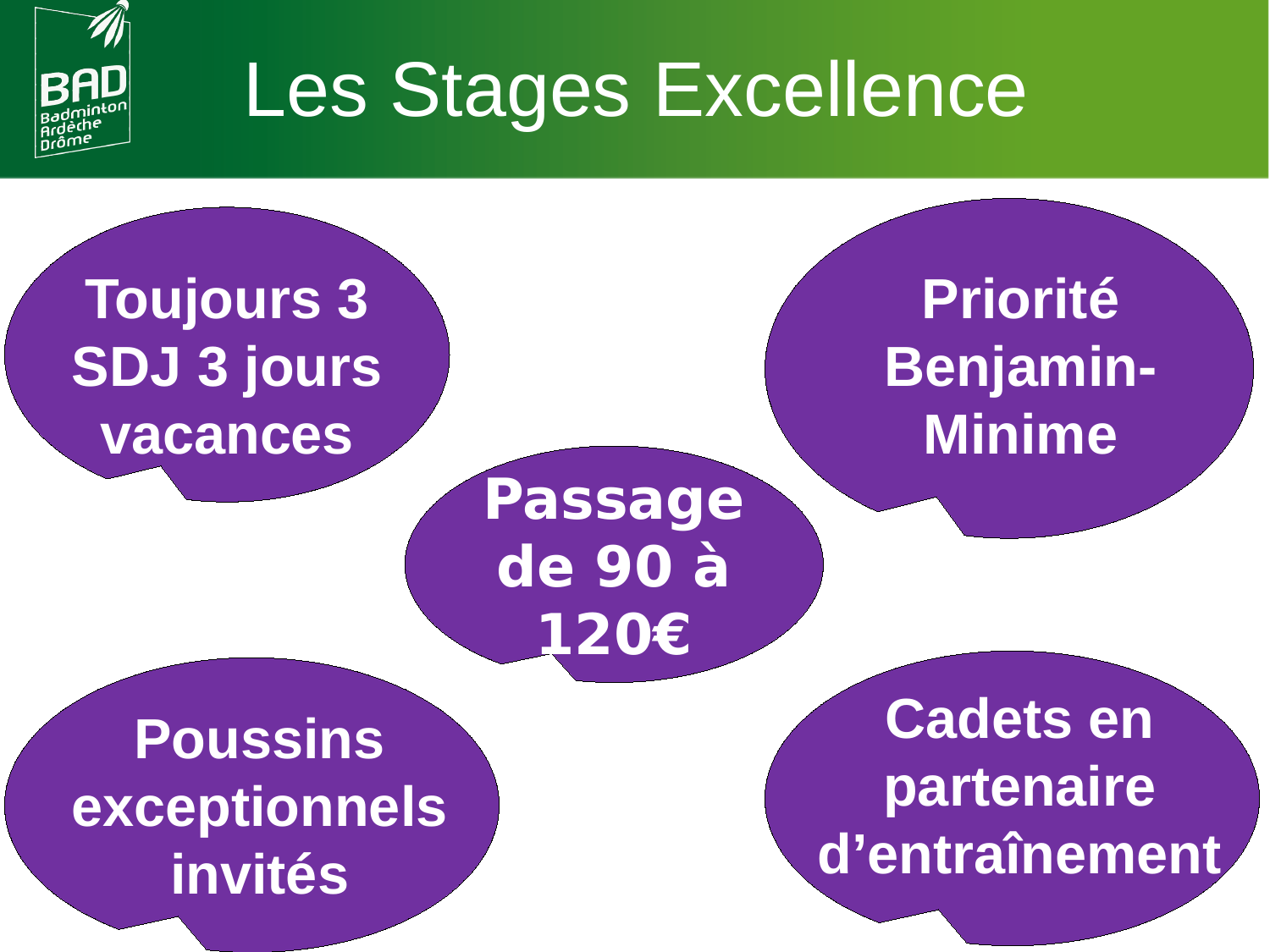

Les Stages Excellence

Toujours 3 SDJ 3 jours vacances
Priorité Benjamin-Minime
Passage de 90 à 120€

Cadets en partenaire d’entraînement
Poussins exceptionnels invités